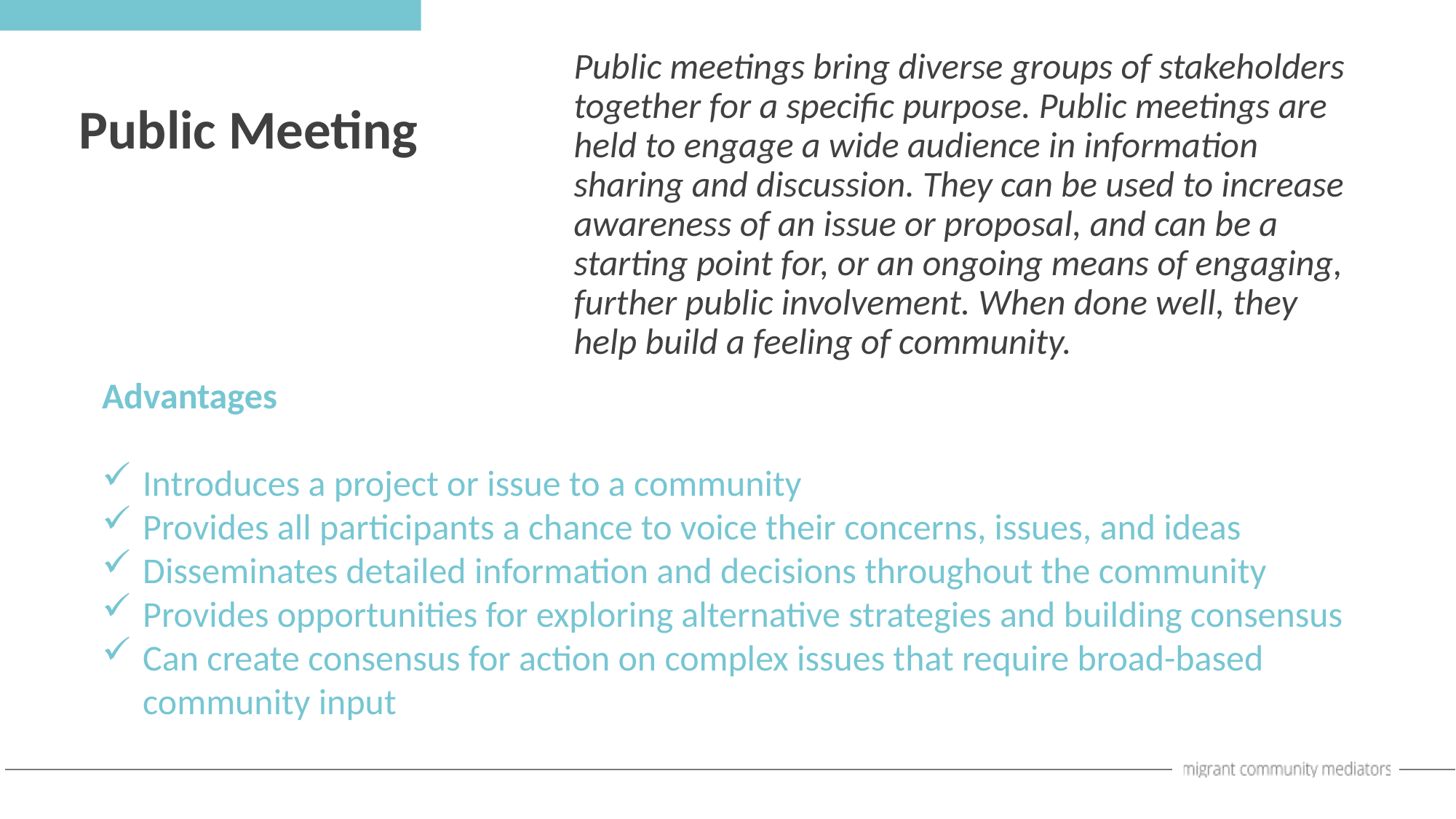

Public meetings bring diverse groups of stakeholders together for a specific purpose. Public meetings are held to engage a wide audience in information sharing and discussion. They can be used to increase awareness of an issue or proposal, and can be a starting point for, or an ongoing means of engaging, further public involvement. When done well, they help build a feeling of community.
Public Meeting
Advantages

Introduces a project or issue to a community
Provides all participants a chance to voice their concerns, issues, and ideas
Disseminates detailed information and decisions throughout the community
Provides opportunities for exploring alternative strategies and building consensus
Can create consensus for action on complex issues that require broad-based community input